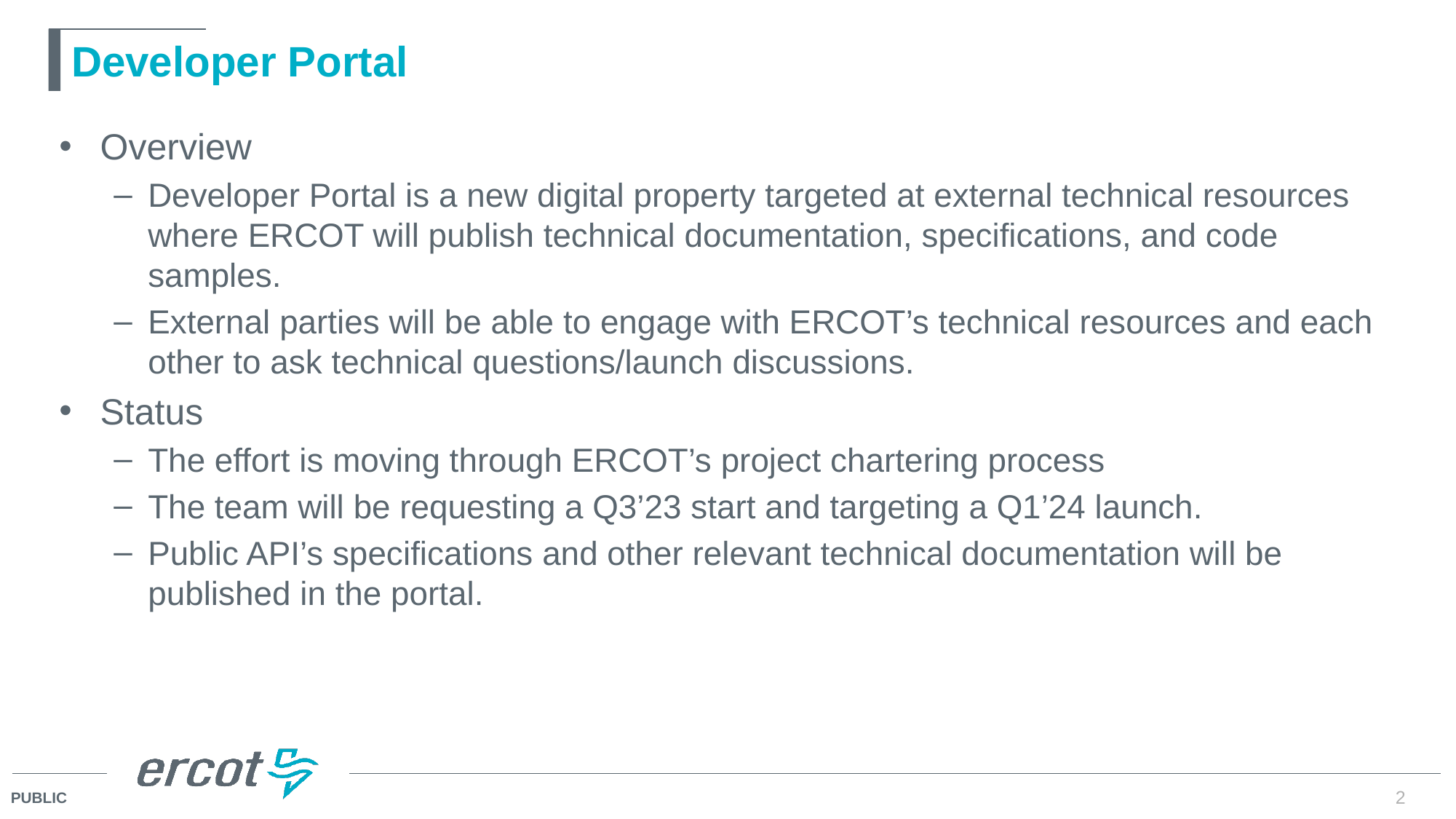

# Developer Portal
Overview
Developer Portal is a new digital property targeted at external technical resources where ERCOT will publish technical documentation, specifications, and code samples.
External parties will be able to engage with ERCOT’s technical resources and each other to ask technical questions/launch discussions.
Status
The effort is moving through ERCOT’s project chartering process
The team will be requesting a Q3’23 start and targeting a Q1’24 launch.
Public API’s specifications and other relevant technical documentation will be published in the portal.
2